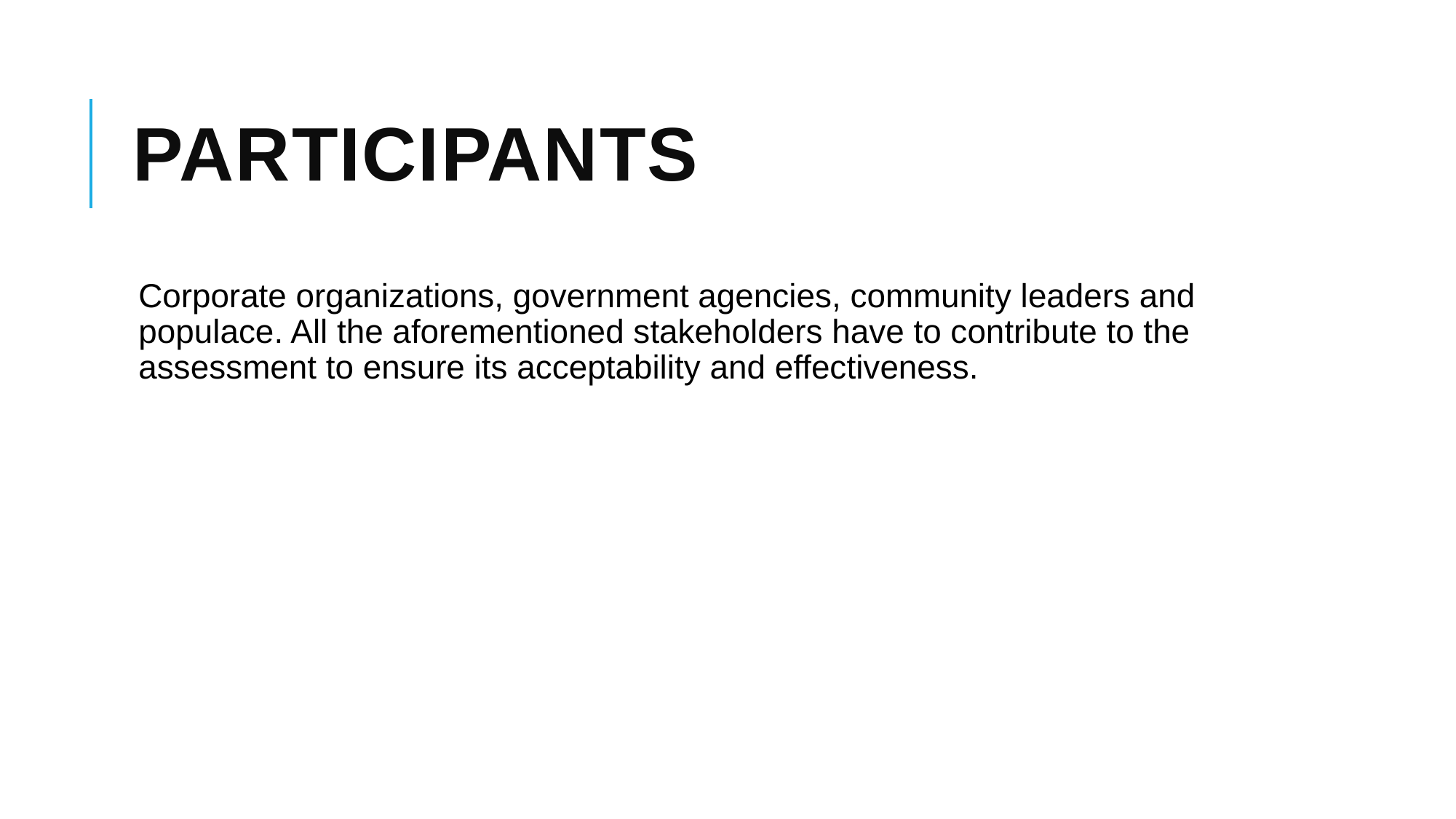

# Participants
Corporate organizations, government agencies, community leaders and populace. All the aforementioned stakeholders have to contribute to the assessment to ensure its acceptability and effectiveness.